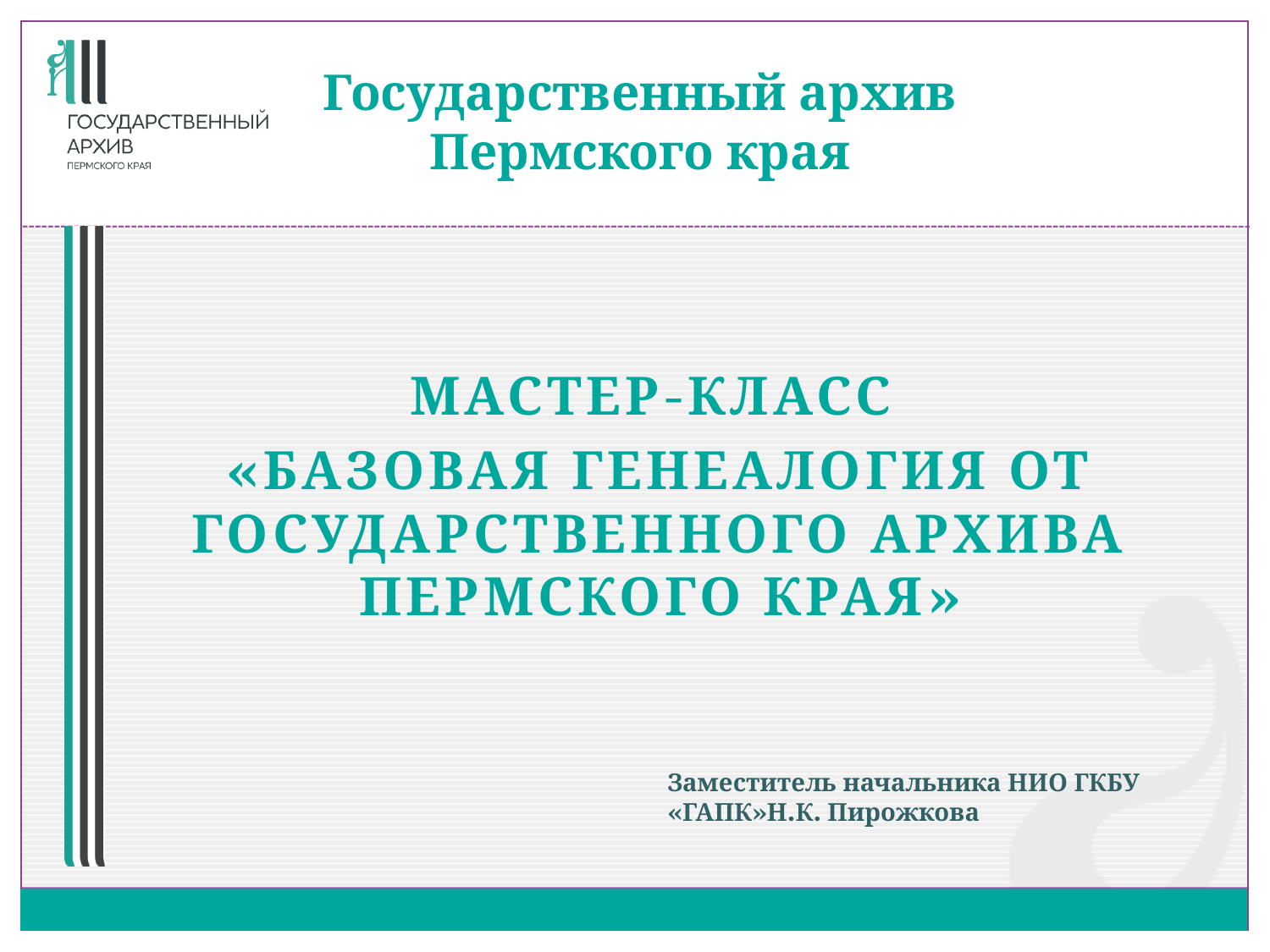

# Государственный архив Пермского края
Мастер-класс
«Базовая генеалогия от Государственного архива пермского края»
Заместитель начальника НИО ГКБУ «ГАПК»Н.К. Пирожкова